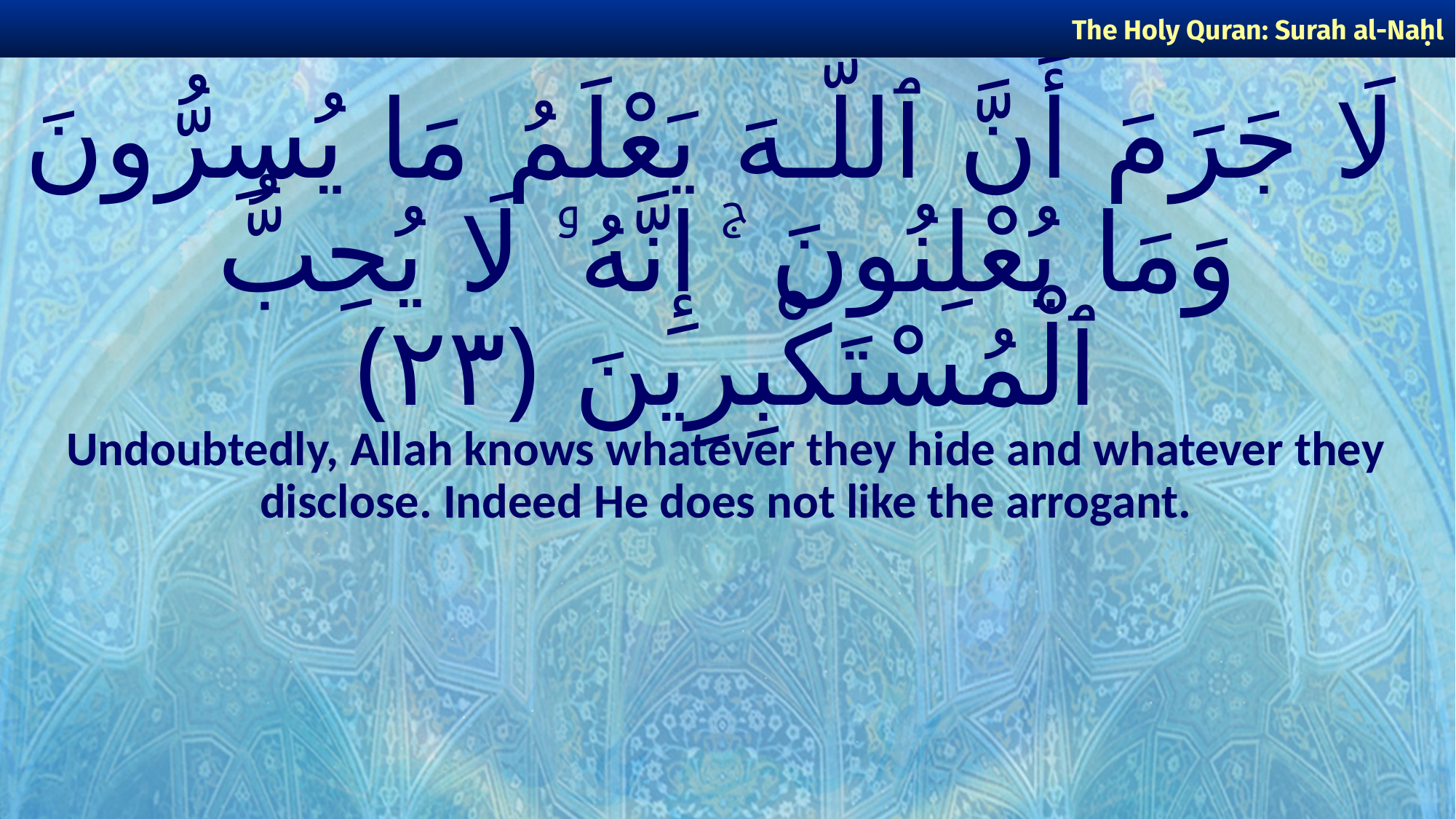

The Holy Quran: Surah al-Naḥl
# لَا جَرَمَ أَنَّ ٱللَّـهَ يَعْلَمُ مَا يُسِرُّونَ وَمَا يُعْلِنُونَ ۚ إِنَّهُۥ لَا يُحِبُّ ٱلْمُسْتَكْبِرِينَ ﴿٢٣﴾
Undoubtedly, Allah knows whatever they hide and whatever they disclose. Indeed He does not like the arrogant.